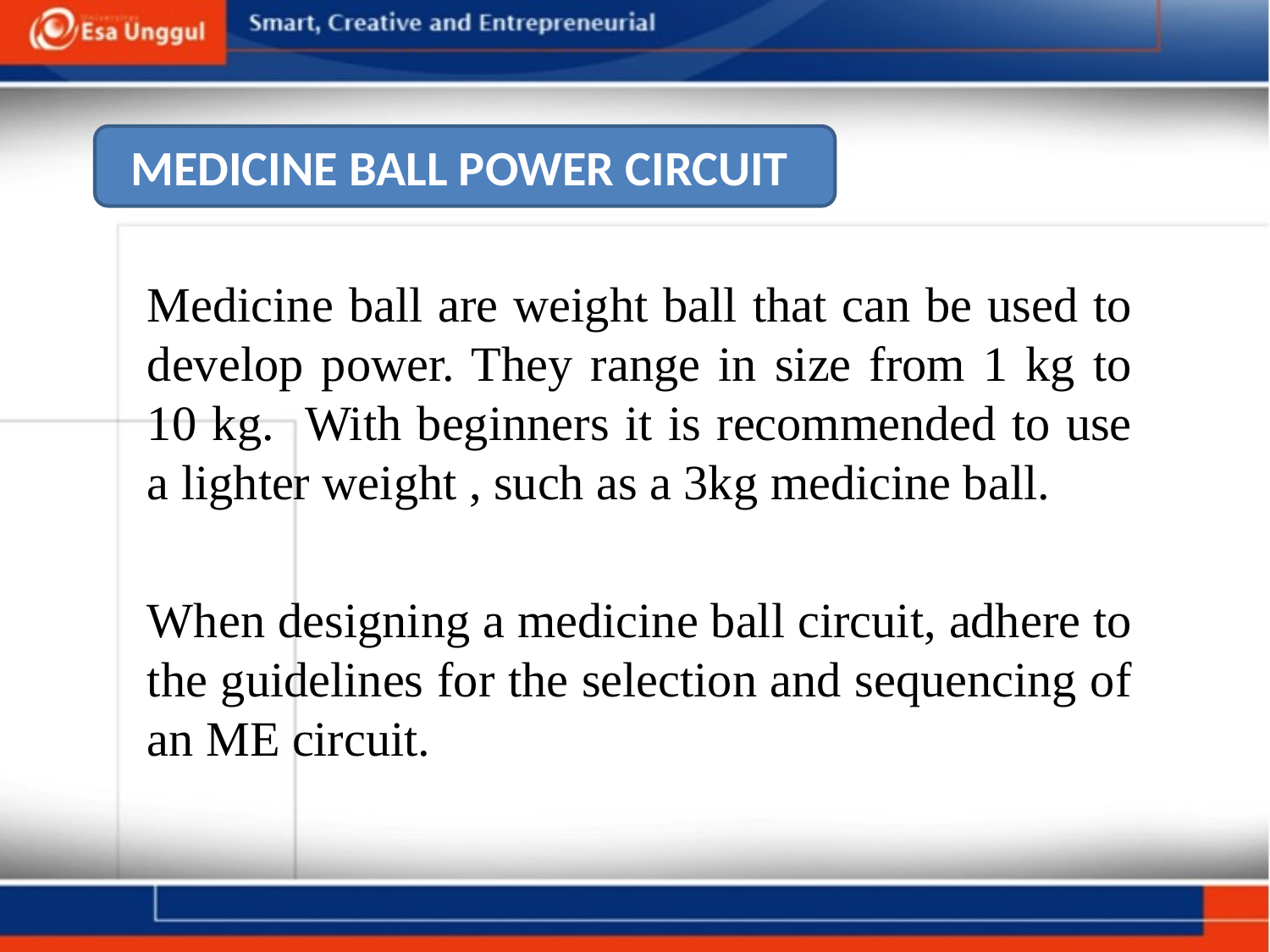

MEDICINE BALL POWER CIRCUIT
Medicine ball are weight ball that can be used to develop power. They range in size from 1 kg to 10 kg.  With beginners it is recommended to use a lighter weight , such as a 3kg medicine ball.

When designing a medicine ball circuit, adhere to the guidelines for the selection and sequencing of an ME circuit.